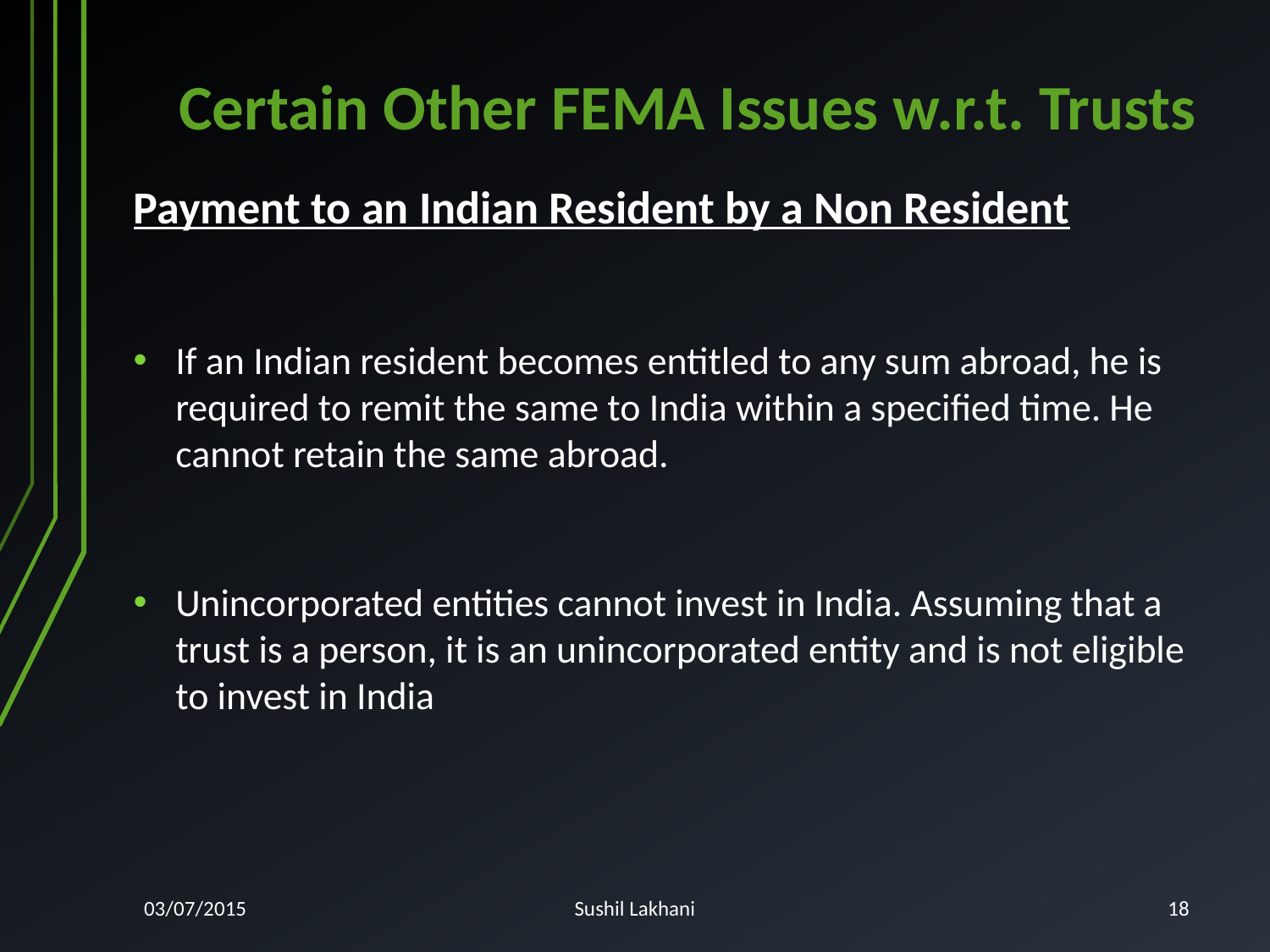

# Certain Other FEMA Issues w.r.t. Trusts
Payment to an Indian Resident by a Non Resident

If an Indian resident becomes entitled to any sum abroad, he is required to remit the same to India within a specified time. He cannot retain the same abroad.

Unincorporated entities cannot invest in India. Assuming that a trust is a person, it is an unincorporated entity and is not eligible to invest in India
03/07/2015
Sushil Lakhani
18